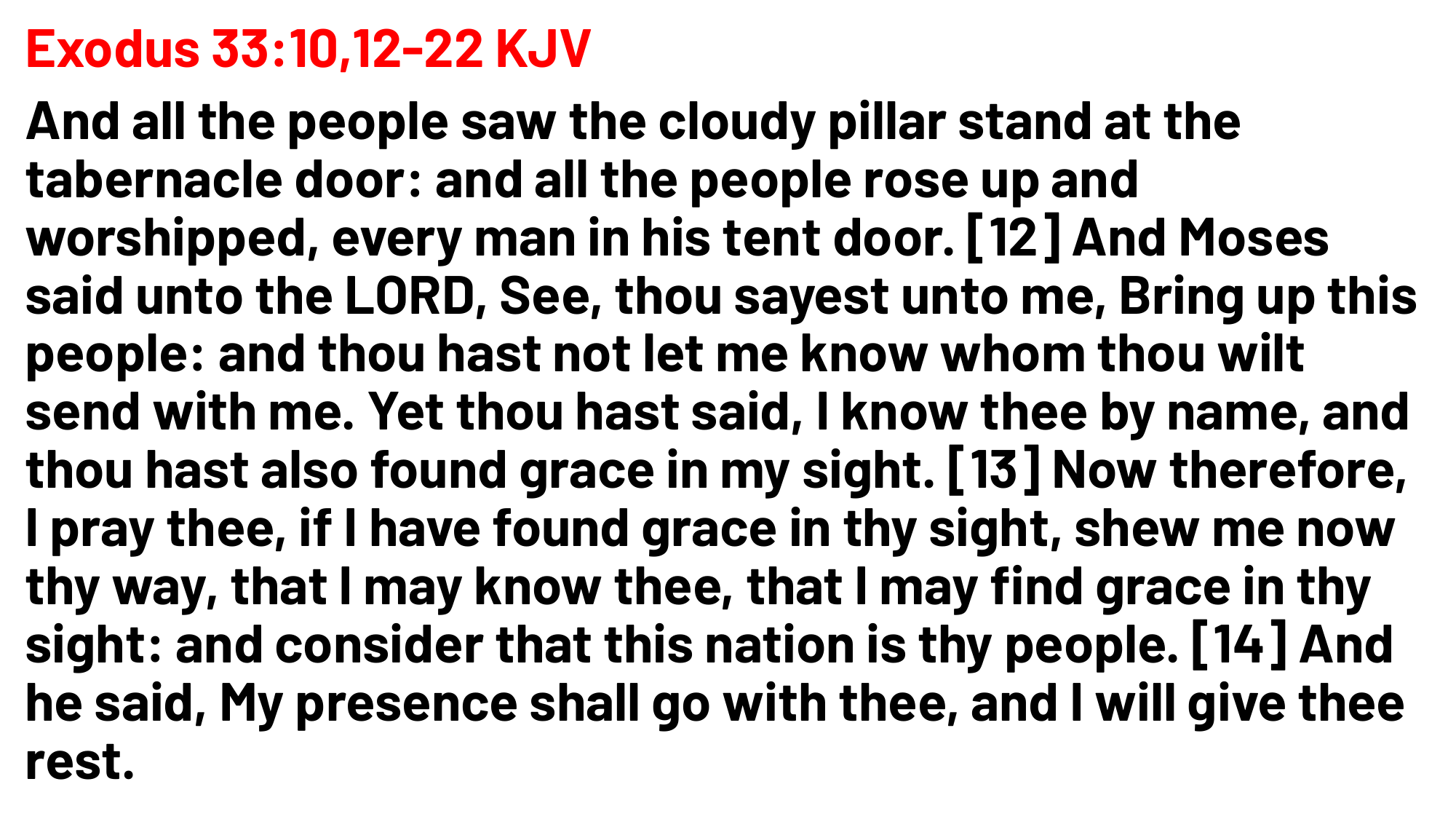

Exodus 33:10,12-22 KJV
And all the people saw the cloudy pillar stand at the tabernacle door: and all the people rose up and worshipped, every man in his tent door. [12] And Moses said unto the LORD, See, thou sayest unto me, Bring up this people: and thou hast not let me know whom thou wilt send with me. Yet thou hast said, I know thee by name, and thou hast also found grace in my sight. [13] Now therefore, I pray thee, if I have found grace in thy sight, shew me now thy way, that I may know thee, that I may find grace in thy sight: and consider that this nation is thy people. [14] And he said, My presence shall go with thee, and I will give thee rest.